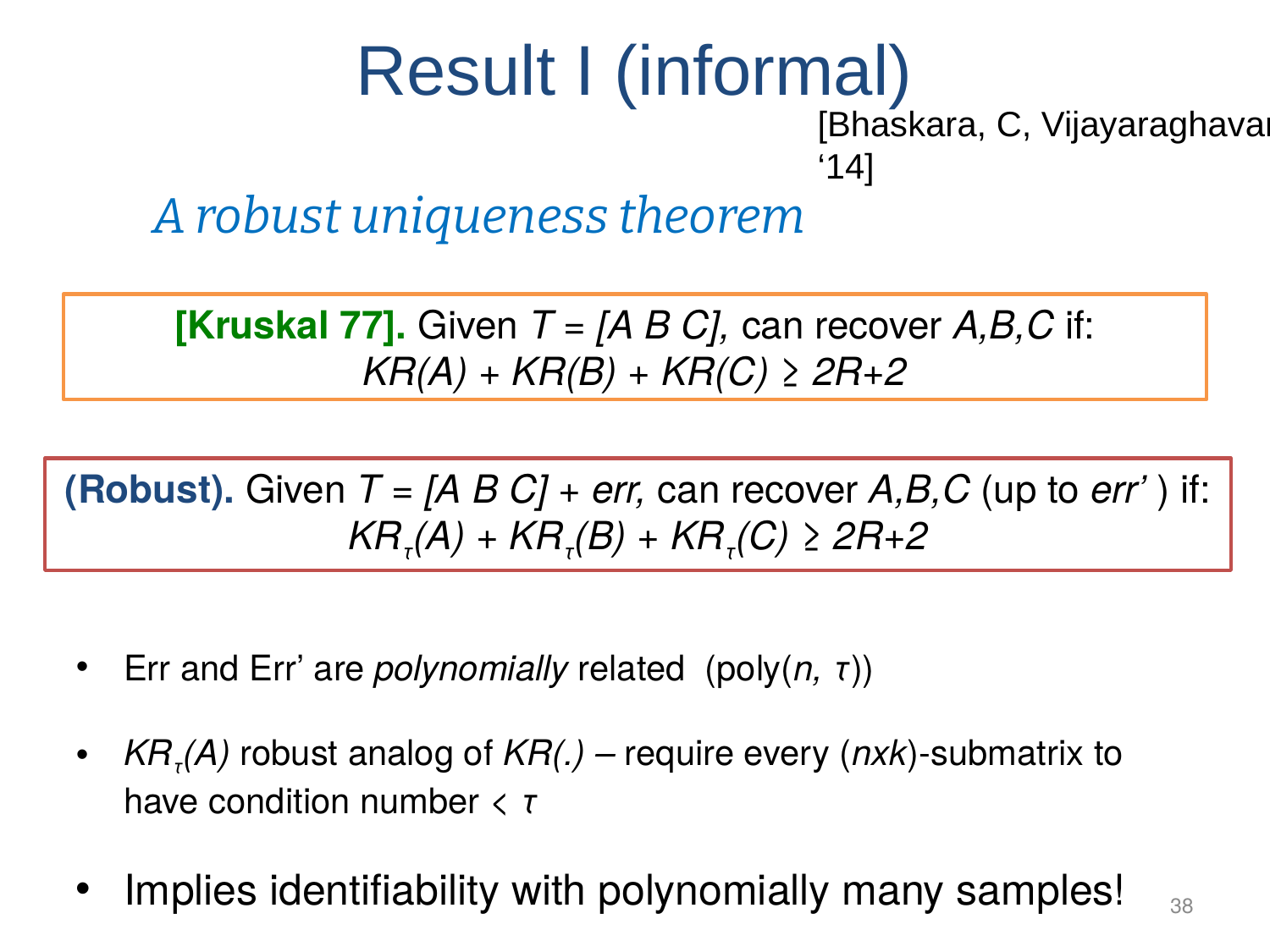

# Result I (informal)
[Bhaskara, C, Vijayaraghavan ‘14]
A robust uniqueness theorem
[Kruskal 77]. Given T = [A B C], can recover A,B,C if:
KR(A) + KR(B) + KR(C) ≥ 2R+2
(Robust). Given T = [A B C] + err, can recover A,B,C (up to err’ ) if:
KRτ(A) + KRτ(B) + KRτ(C) ≥ 2R+2

Err and Err’ are polynomially related  (poly(n, τ))

KRτ(A) robust analog of KR(.) – require every (nxk)-submatrix to have condition number < τ

Implies identifiability with polynomially many samples!

38